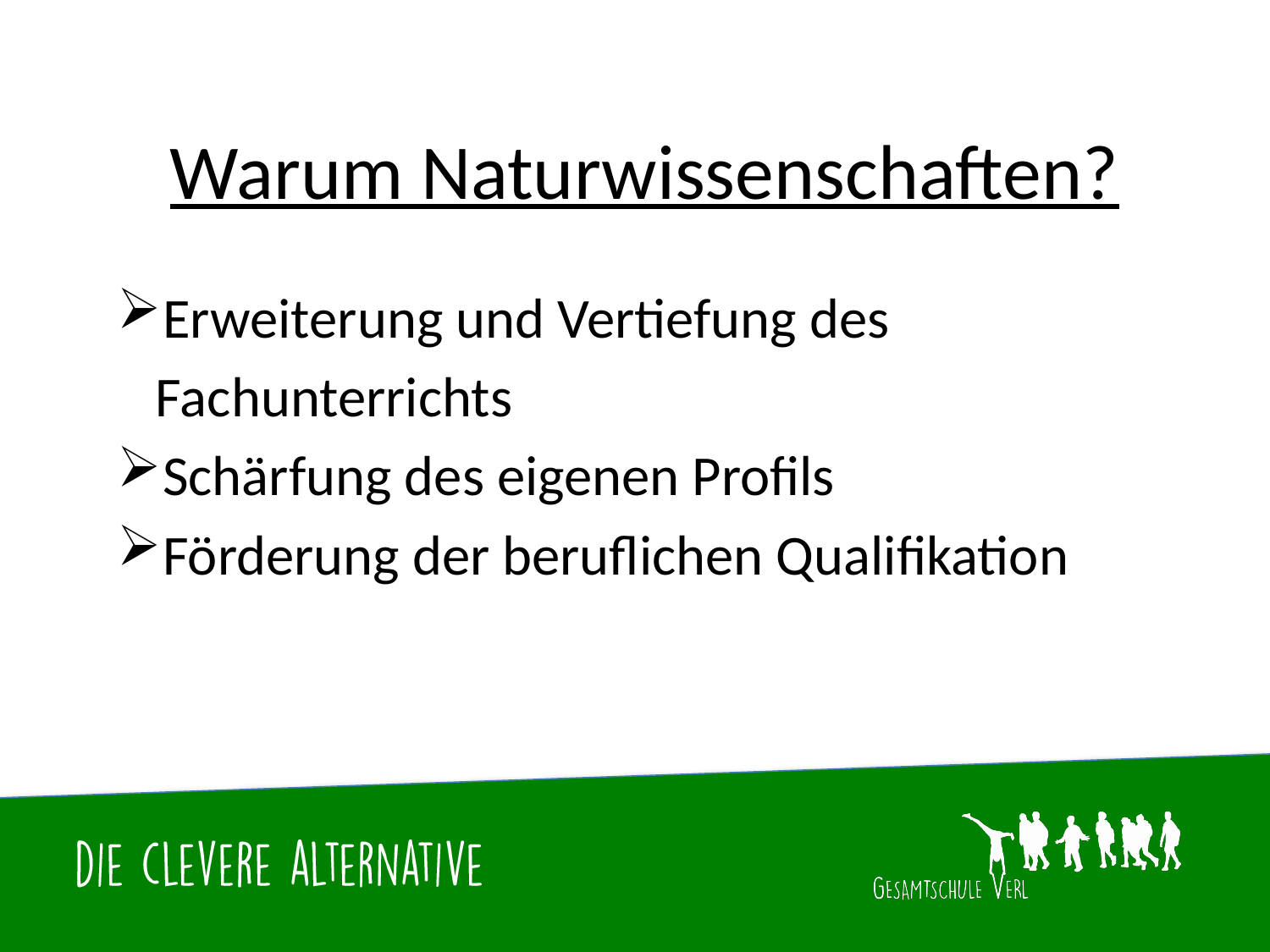

# Warum Naturwissenschaften?
Erweiterung und Vertiefung des
   Fachunterrichts
Schärfung des eigenen Profils
Förderung der beruflichen Qualifikation